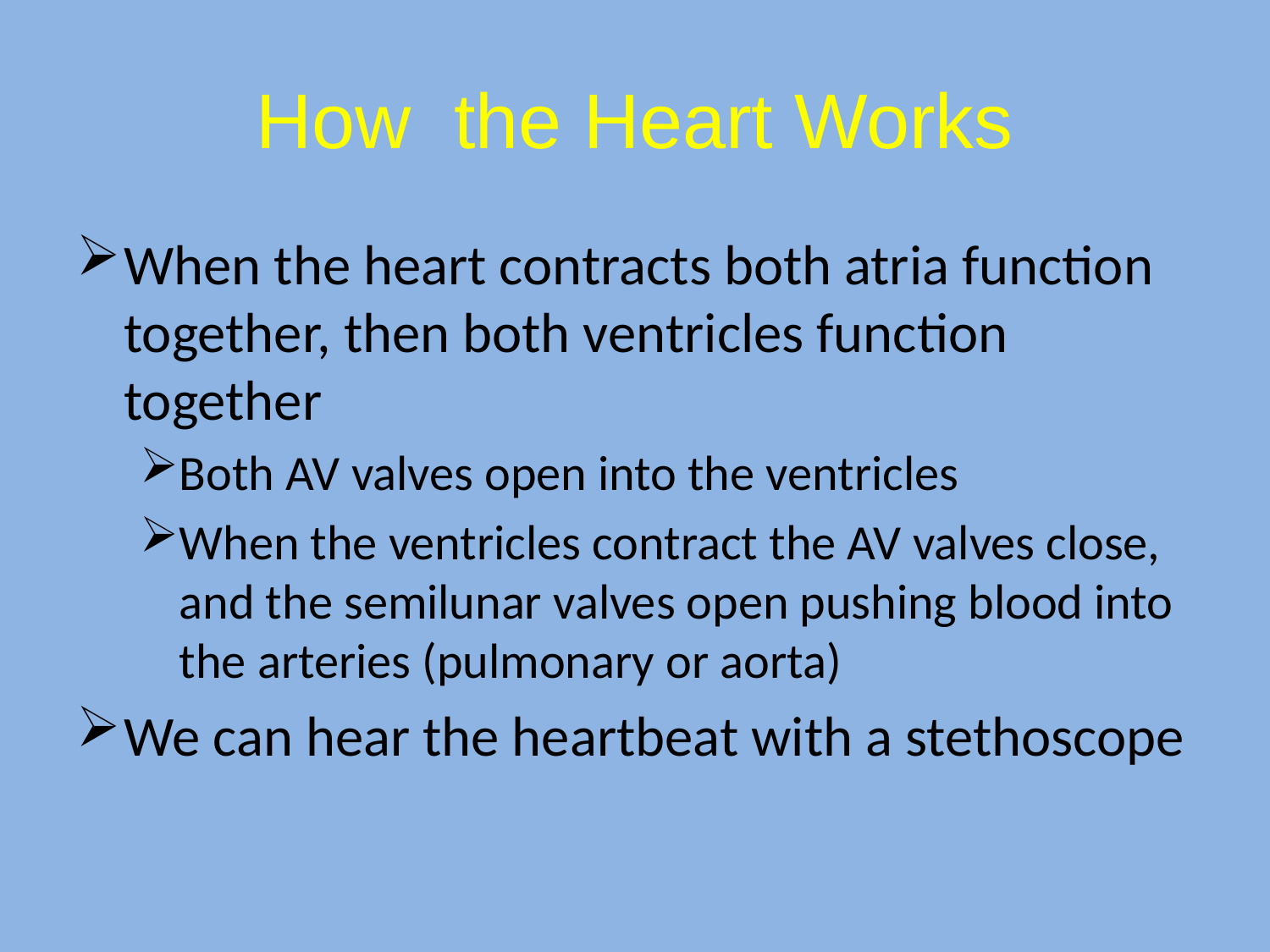

# How  the Heart Works
When the heart contracts both atria function together, then both ventricles function together
Both AV valves open into the ventricles
When the ventricles contract the AV valves close, and the semilunar valves open pushing blood into the arteries (pulmonary or aorta)
We can hear the heartbeat with a stethoscope